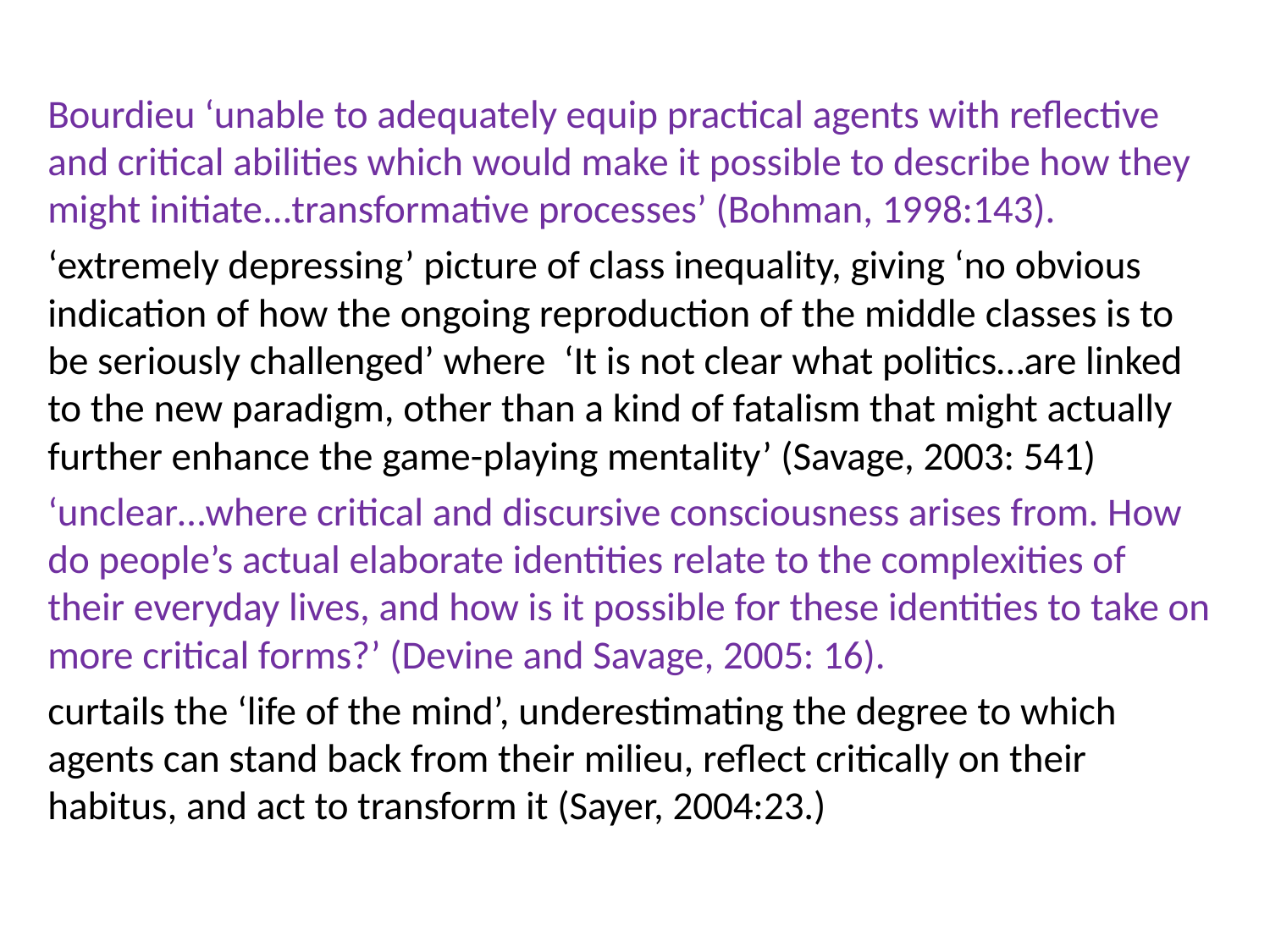

Bourdieu ‘unable to adequately equip practical agents with reflective and critical abilities which would make it possible to describe how they might initiate...transformative processes’ (Bohman, 1998:143).
‘extremely depressing’ picture of class inequality, giving ‘no obvious indication of how the ongoing reproduction of the middle classes is to be seriously challenged’ where  ‘It is not clear what politics…are linked to the new paradigm, other than a kind of fatalism that might actually further enhance the game-playing mentality’ (Savage, 2003: 541)
‘unclear…where critical and discursive consciousness arises from. How do people’s actual elaborate identities relate to the complexities of their everyday lives, and how is it possible for these identities to take on more critical forms?’ (Devine and Savage, 2005: 16).
curtails the ‘life of the mind’, underestimating the degree to which agents can stand back from their milieu, reflect critically on their habitus, and act to transform it (Sayer, 2004:23.)

#